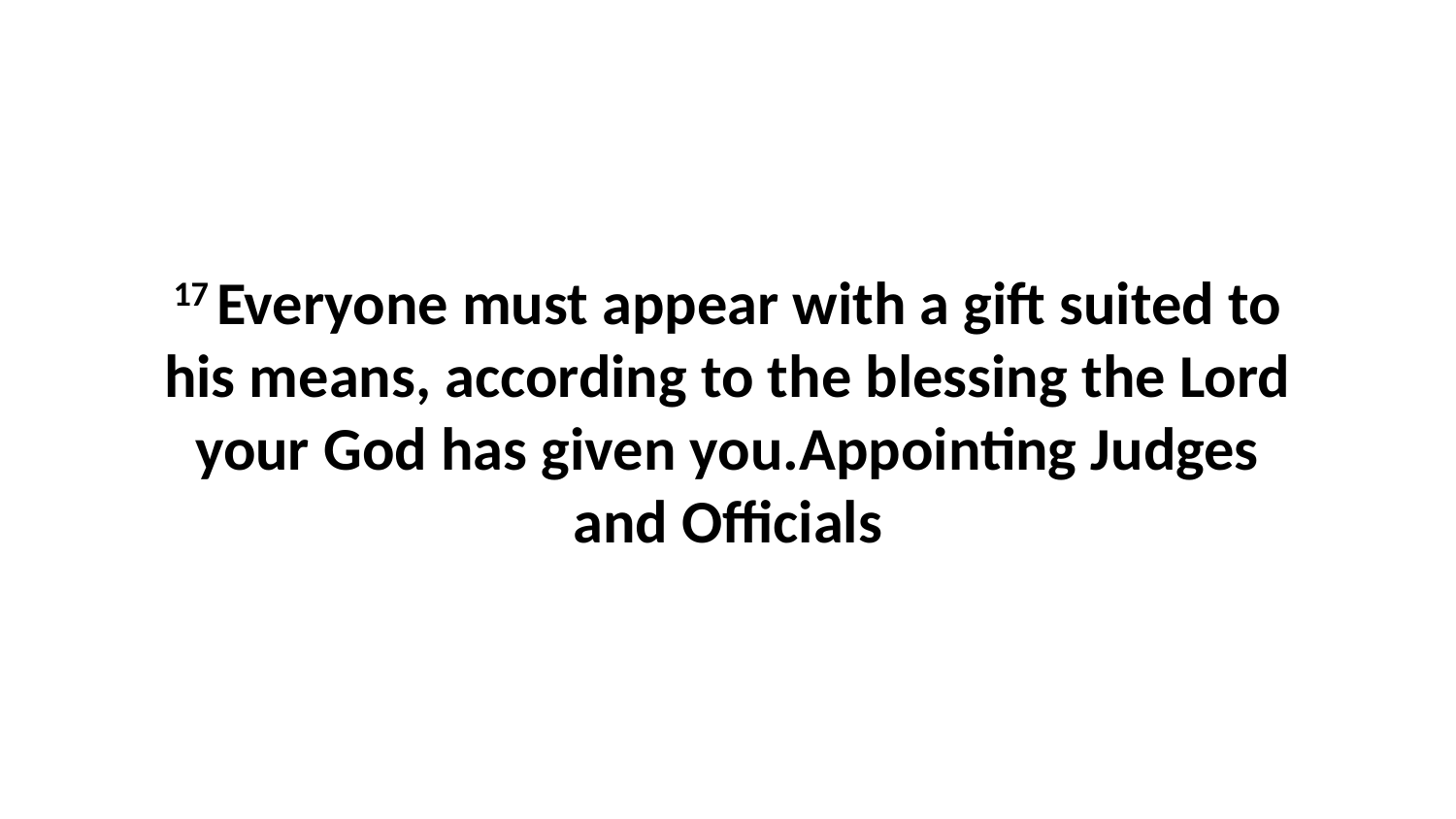

17 Everyone must appear with a gift suited to his means, according to the blessing the Lord your God has given you.Appointing Judges and Officials